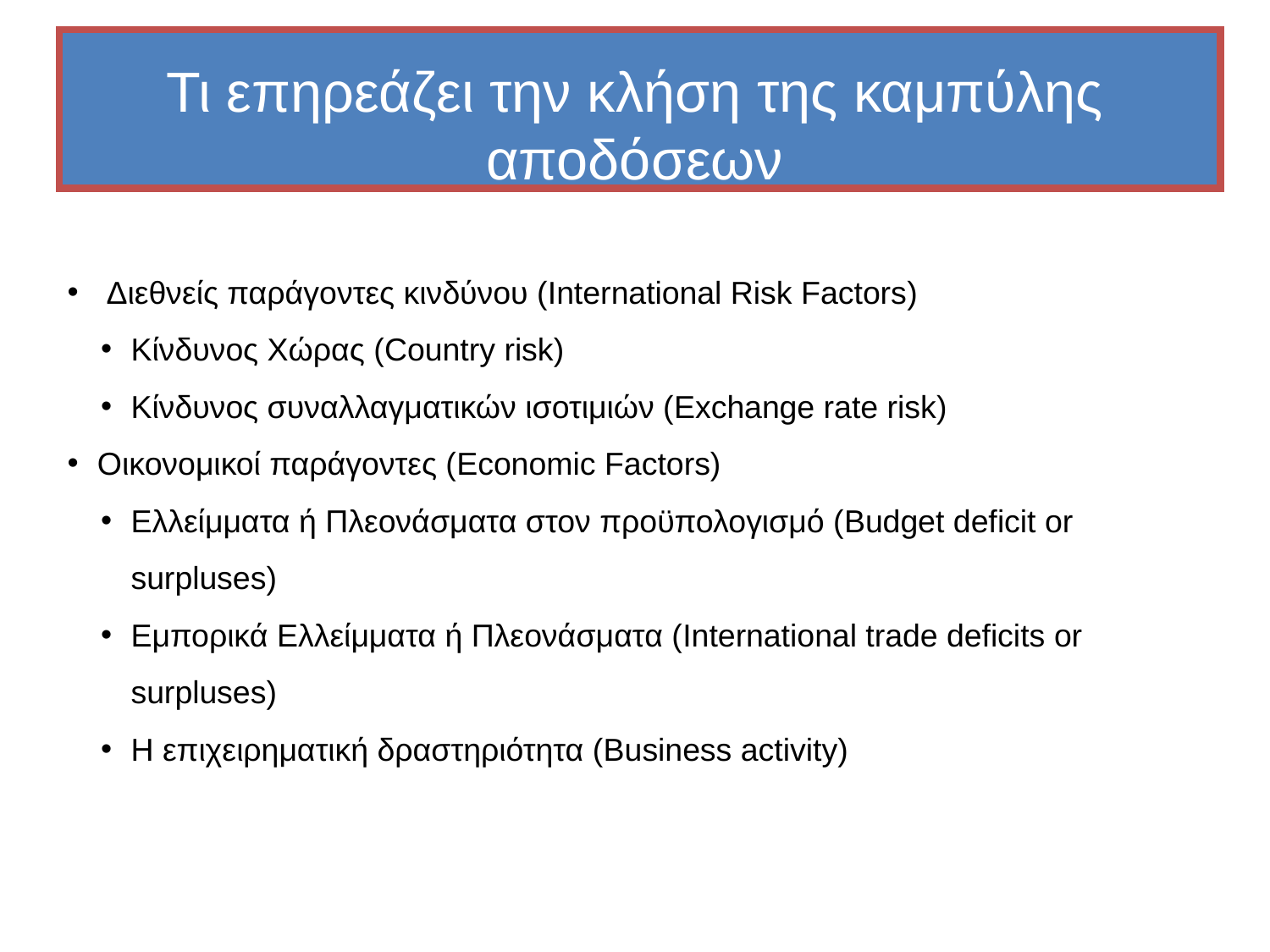

Τι επηρεάζει την κλήση της καμπύλης αποδόσεων
 Διεθνείς παράγοντες κινδύνου (International Risk Factors)
Κίνδυνος Χώρας (Country risk)
Κίνδυνος συναλλαγματικών ισοτιμιών (Exchange rate risk)
Οικονομικοί παράγοντες (Economic Factors)
Ελλείμματα ή Πλεονάσματα στον προϋπολογισμό (Budget deficit or surpluses)
Εμπορικά Ελλείμματα ή Πλεονάσματα (International trade deficits or surpluses)
Η επιχειρηματική δραστηριότητα (Business activity)